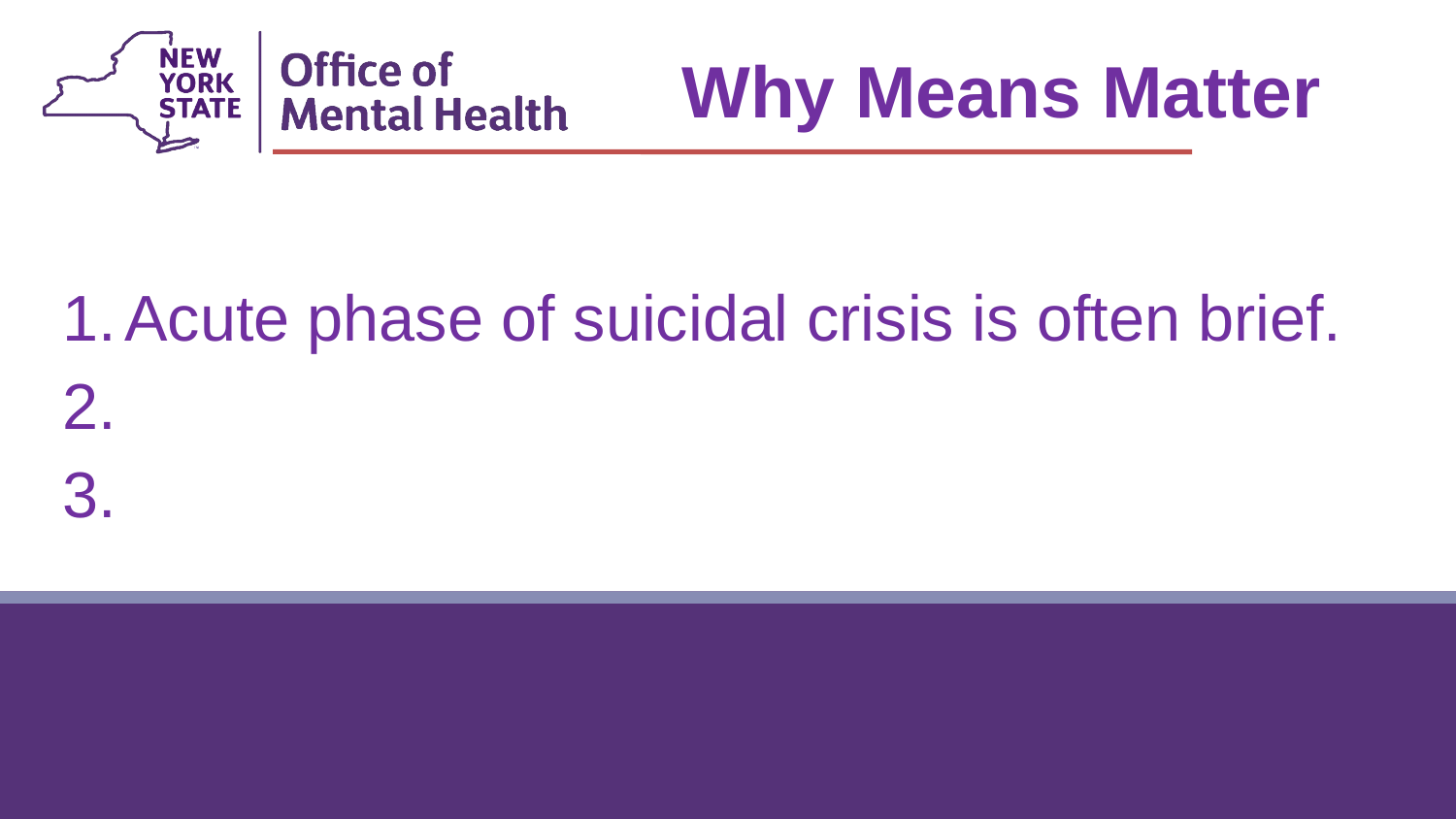

Why Means Matter

Acute phase of suicidal crisis is often brief.